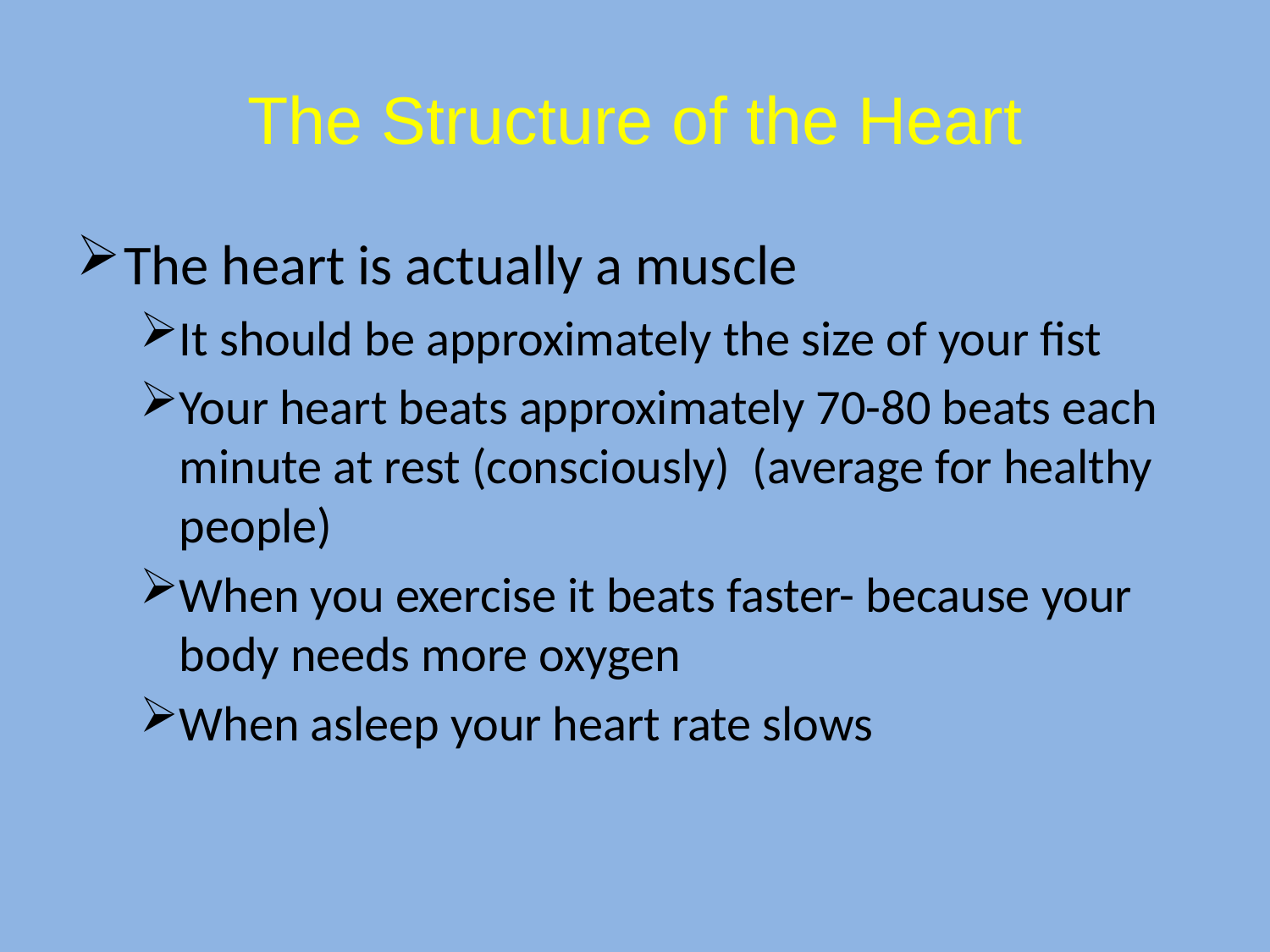

# The Structure of the Heart
The heart is actually a muscle
It should be approximately the size of your fist
Your heart beats approximately 70-80 beats each minute at rest (consciously)  (average for healthy people)
When you exercise it beats faster- because your body needs more oxygen
When asleep your heart rate slows